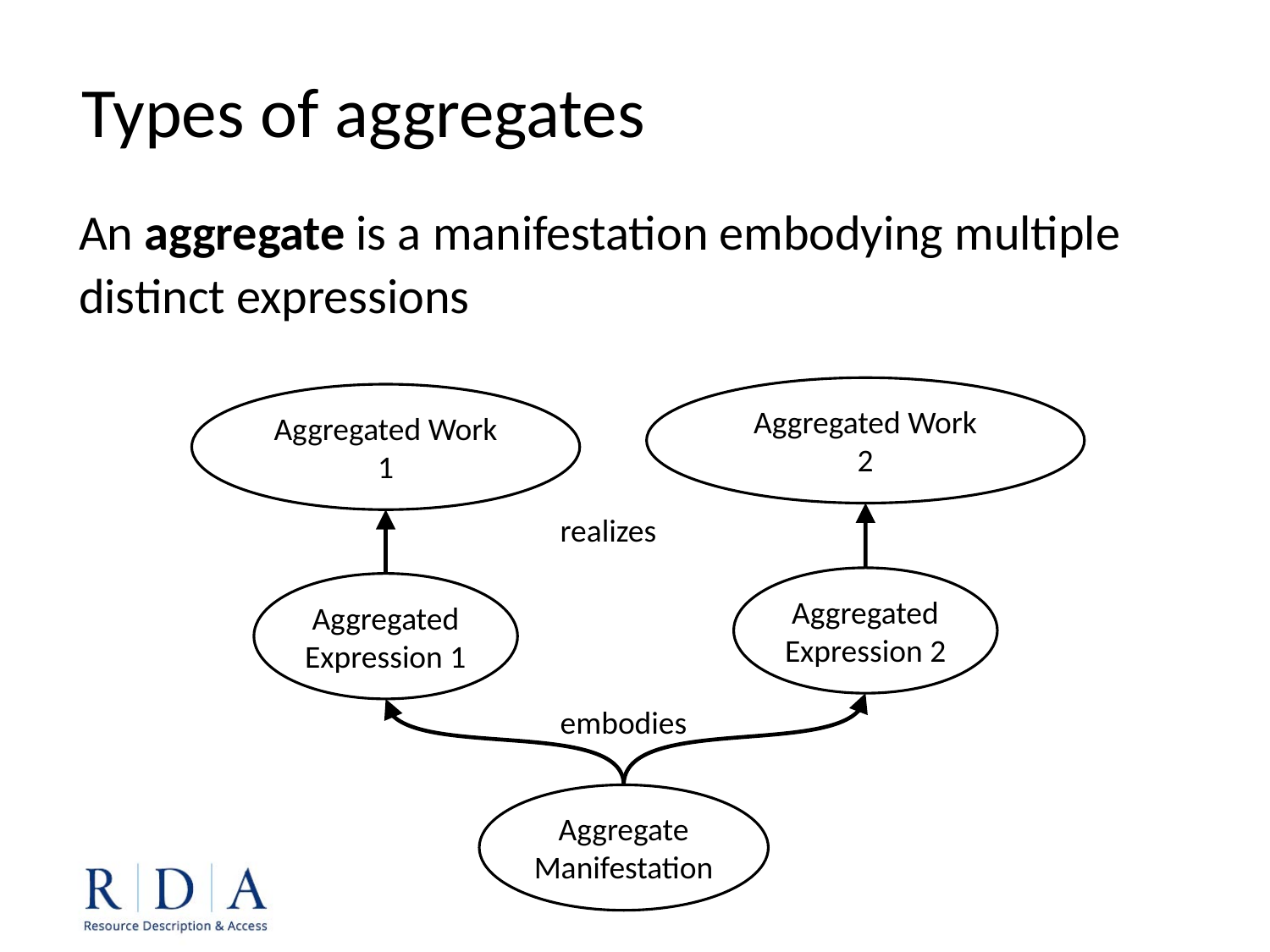

Types of aggregates
An aggregate is a manifestation embodying multiple distinct expressions
Aggregated Work
2
Aggregated Work
1
realizes
Aggregated
Expression 2
Aggregated
Expression 1
embodies
Aggregate
Manifestation